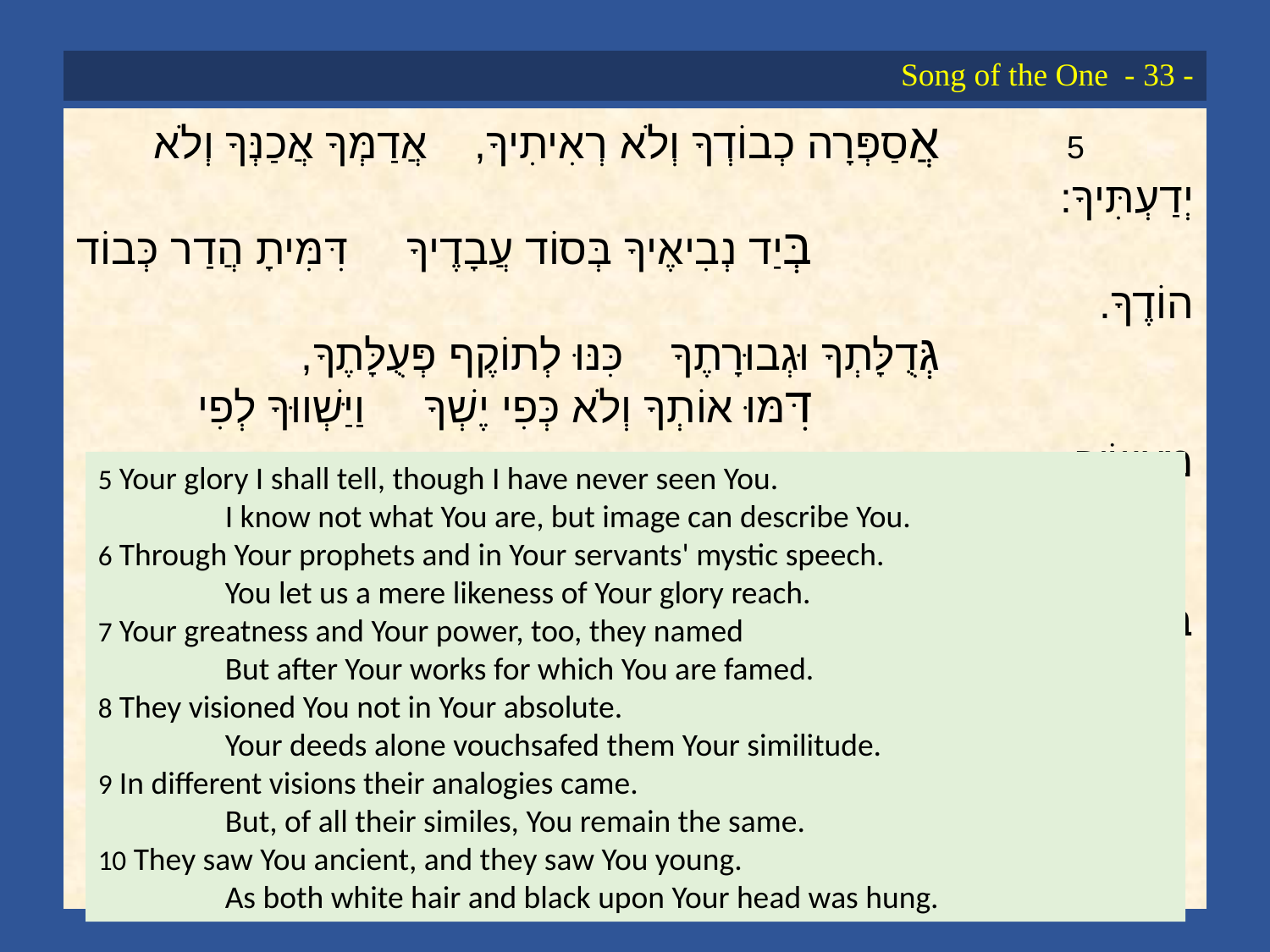

# Song of the One  - 33 -
	5		אֲסַפְּרָה כְבוֹדְךָ וְלֹא רְאִיתִיךָ,    אֲדַמְּךָ אֲכַנְּךָ וְלֹא יְדַעְתִּיךָ:
				בְּיַד נְבִיאֶיךָ בְּסוֹד עֲבָדֶיךָ     דִּמִּיתָ הֲדַר כְּבוֹד הוֹדֶךָ.
			גְּדֻלָּתְךָ וּגְבוּרָתֶךָ    כִּנּוּ לְתוֹקֶף פְּעֻלָּתֶךָ,
				דִּמּוּ אוֹתְךָ וְלֹא כְּפִי יֶשְׁךָ     וַיַּשְׁווּךָ לְפִי מַעֲשֶׂיךָ.
			הִמְשִׁילוּךָ בְּרוֹב חֶזְיוֹנוֹת – הִנְּךָ אֶחָד בְּכָל דִּמְיוֹנוֹת –
	10			וַיֶּחֱזוּ בְךָ זִקְנָה וּבַחֲרוּת    וּשְׂעַר רֹאשְׁךָ בְּשֵׂיבָה וְשַׁחֲרוּת.
5 Your glory I shall tell, though I have never seen You.
	I know not what You are, but image can describe You.
6 Through Your prophets and in Your servants' mystic speech.
	You let us a mere likeness of Your glory reach.
7 Your greatness and Your power, too, they named
	But after Your works for which You are famed.
8 They visioned You not in Your absolute.
	Your deeds alone vouchsafed them Your similitude.
9 In different visions their analogies came.
	But, of all their similes, You remain the same.
10 They saw You ancient, and they saw You young.
	As both white hair and black upon Your head was hung.